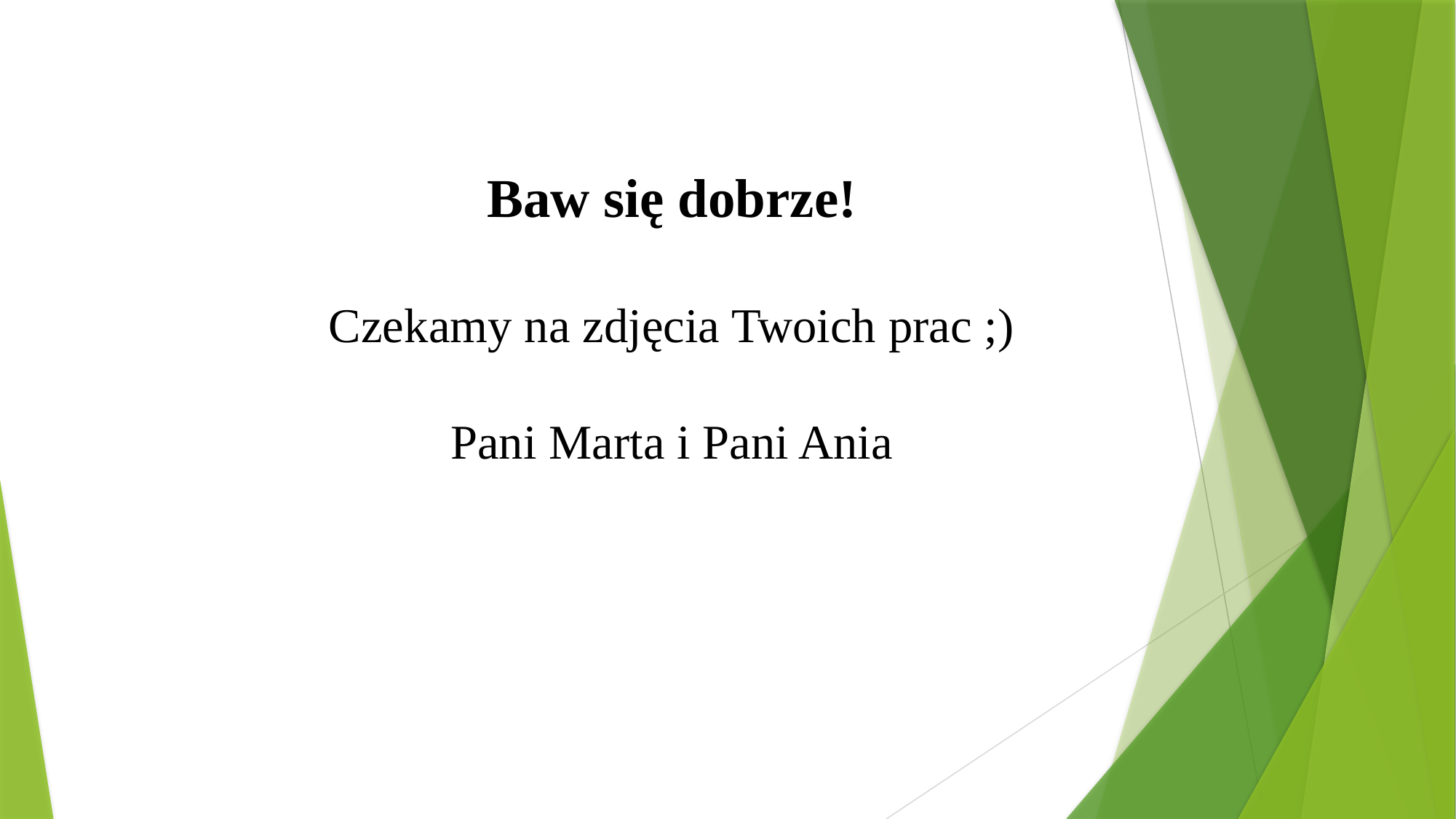

# Baw się dobrze! Czekamy na zdjęcia Twoich prac ;) Pani Marta i Pani Ania